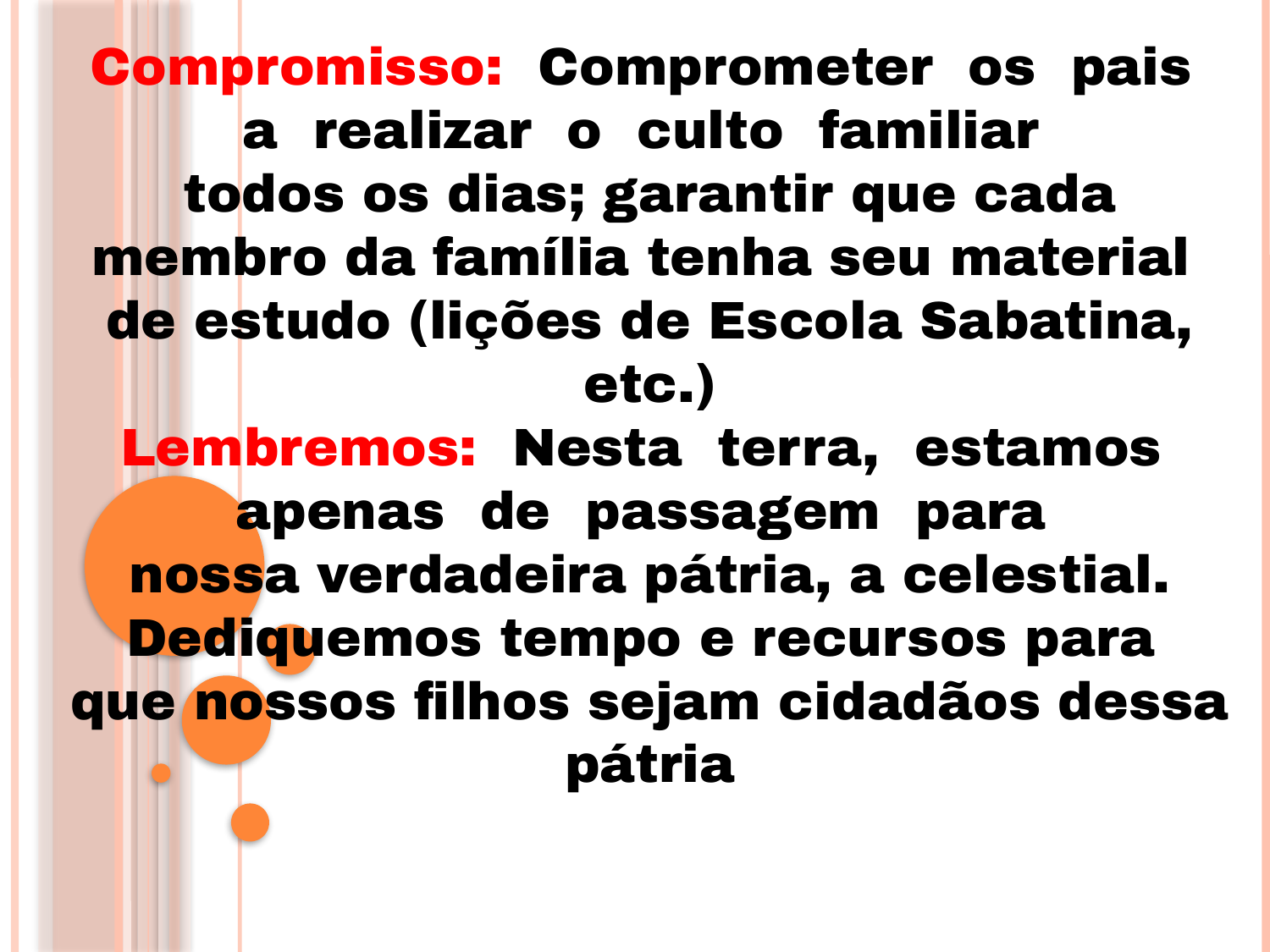

Compromisso:  Comprometer  os  pais  a  realizar  o  culto  familiar
todos os dias; garantir que cada membro da família tenha seu material
de estudo (lições de Escola Sabatina, etc.)
Lembremos:  Nesta  terra,  estamos  apenas  de  passagem  para
nossa verdadeira pátria, a celestial. Dediquemos tempo e recursos para
que nossos filhos sejam cidadãos dessa pátria